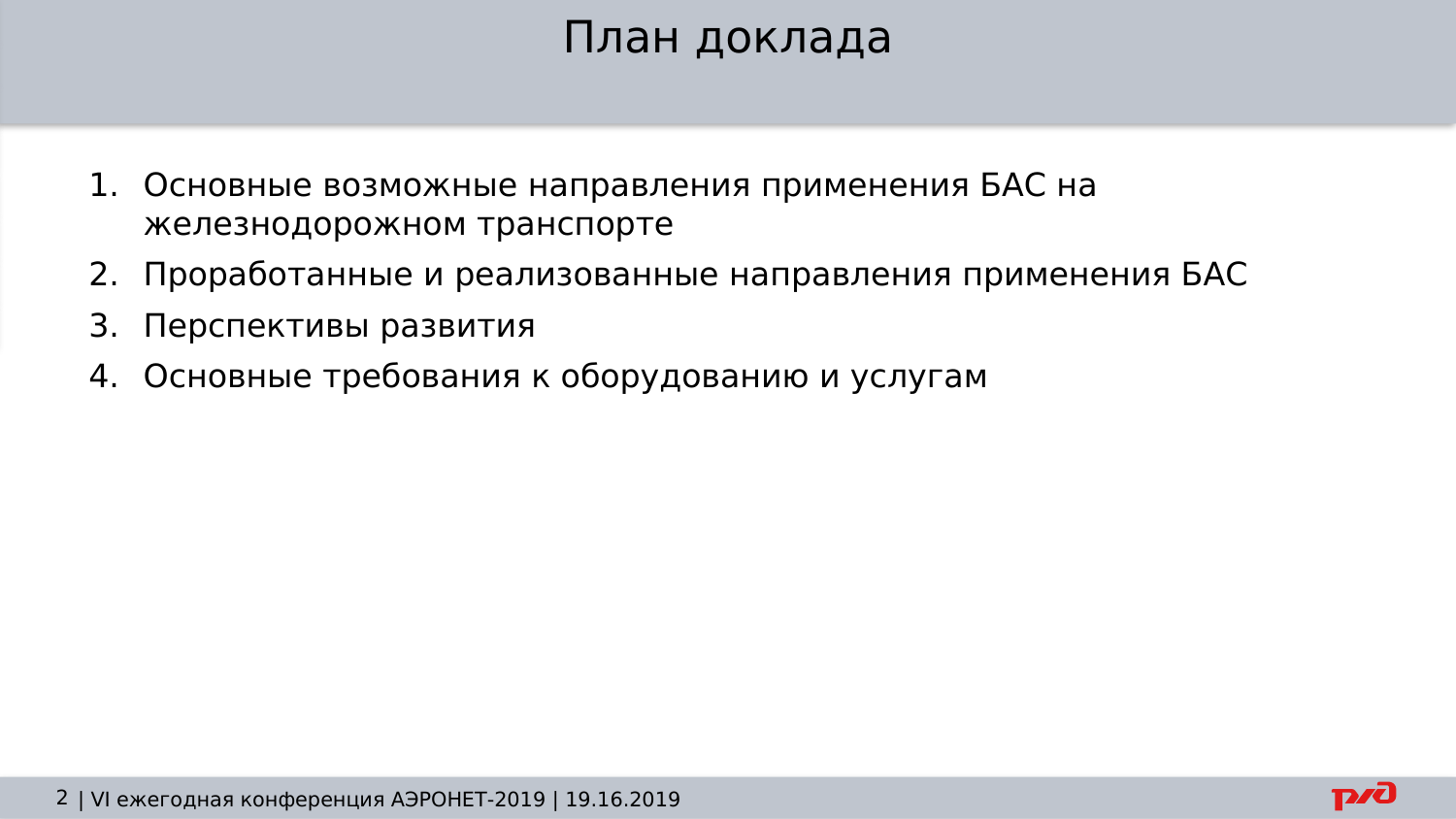

# План доклада
Основные возможные направления применения БАС на железнодорожном транспорте
Проработанные и реализованные направления применения БАС
Перспективы развития
Основные требования к оборудованию и услугам